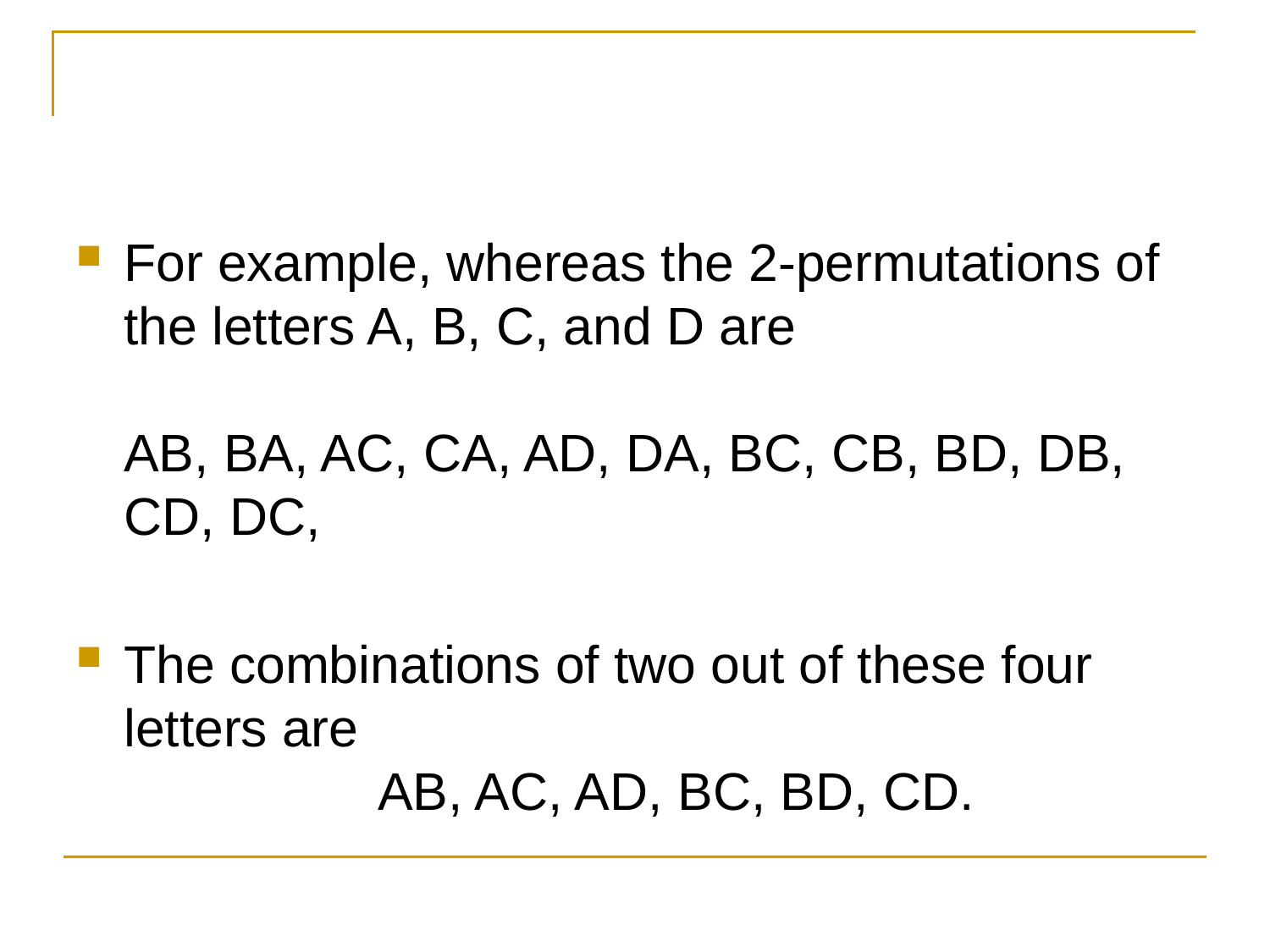

#
For example, whereas the 2-permutations of the letters A, B, C, and D are
AB, BA, AC, CA, AD, DA, BC, CB, BD, DB, CD, DC,

The combinations of two out of these four letters are
		AB, AC, AD, BC, BD, CD.